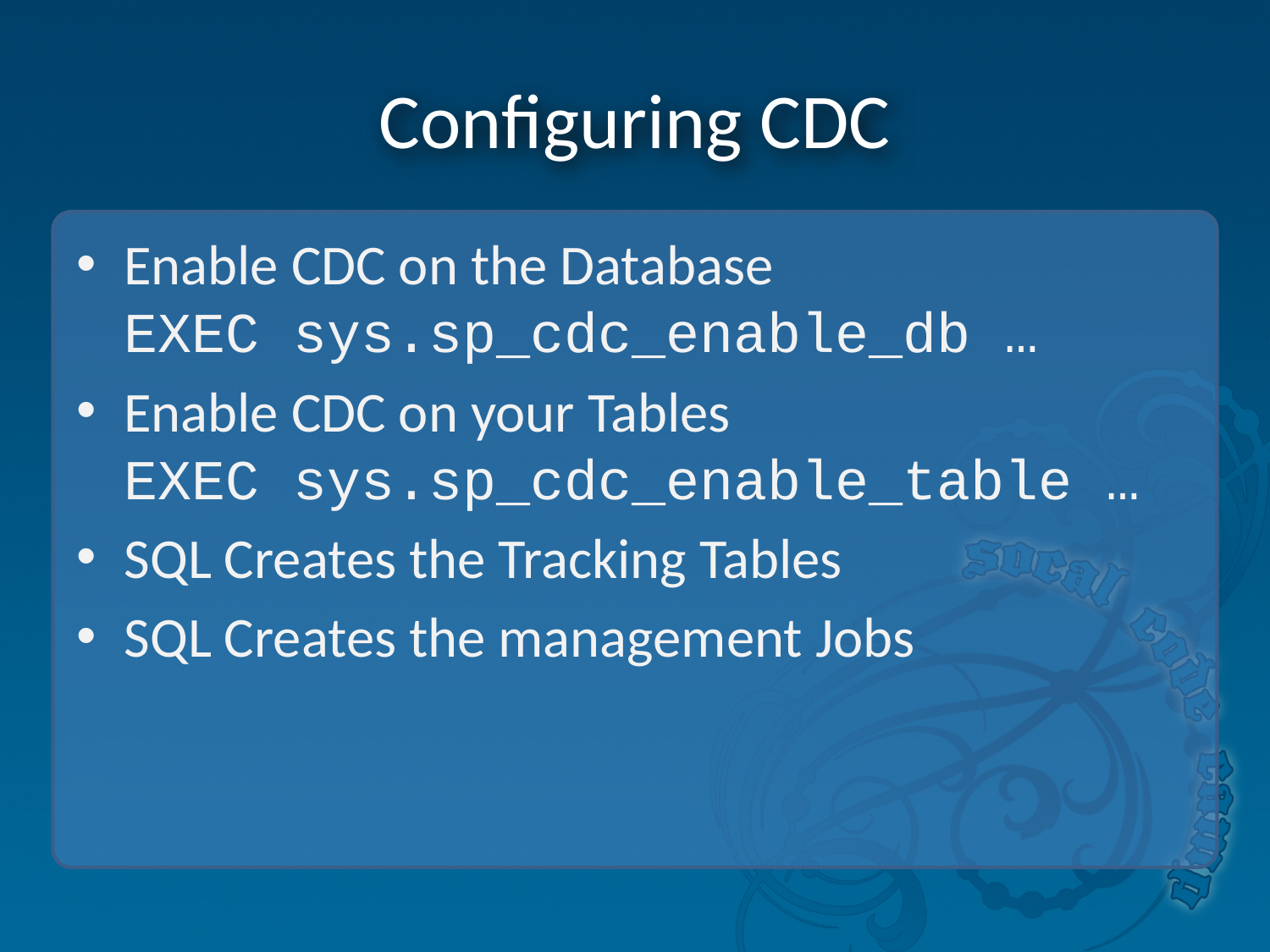

# Configuring CDC
Enable CDC on the Database
EXEC sys.sp_cdc_enable_db …
Enable CDC on your Tables
EXEC sys.sp_cdc_enable_table …
SQL Creates the Tracking Tables
SQL Creates the management Jobs